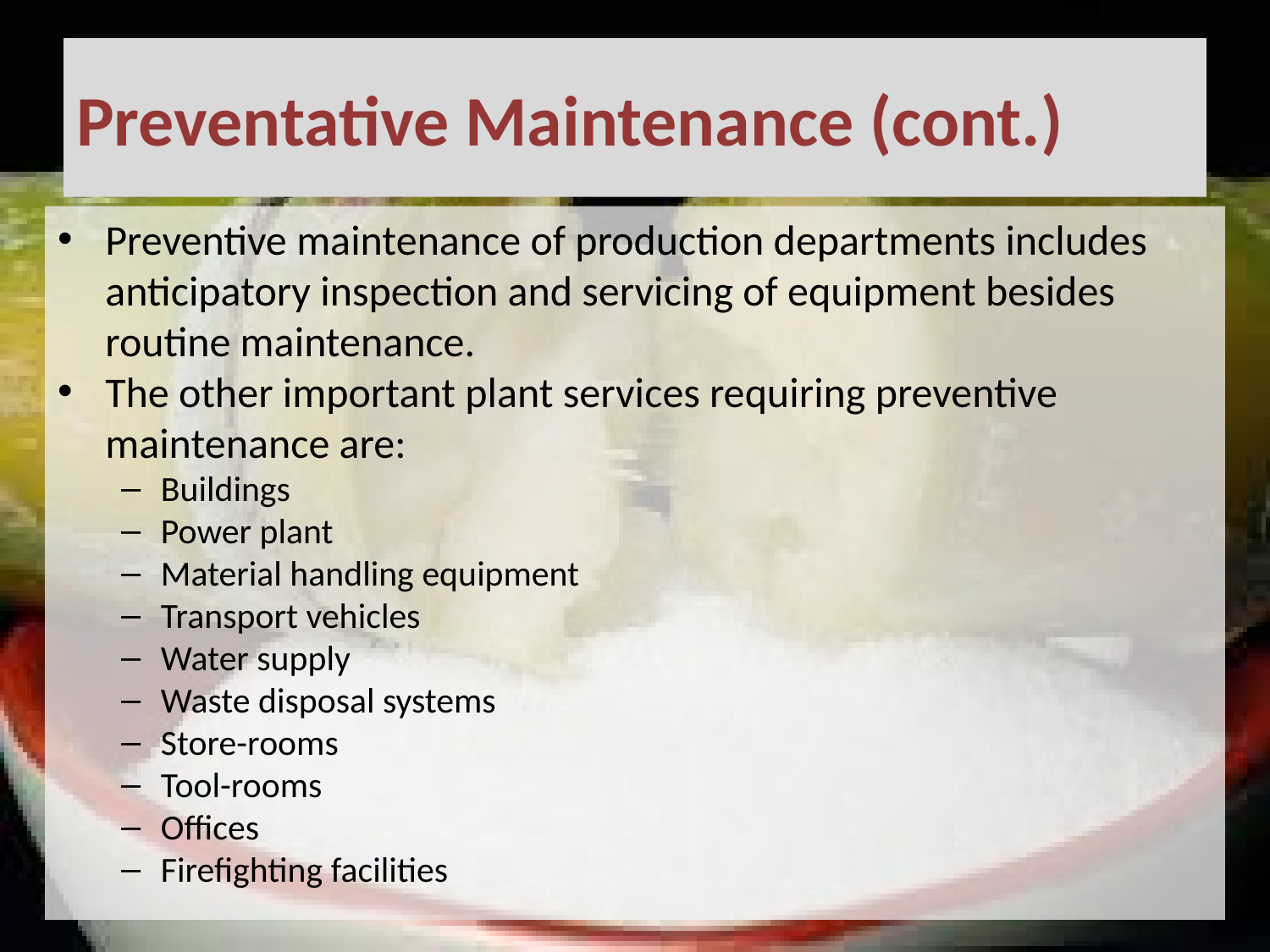

# Preventative Maintenance (cont.)
Preventive maintenance of production departments includes anticipatory inspection and servicing of equipment besides routine maintenance.
The other important plant services requiring preventive maintenance are:
Buildings
Power plant
Material handling equipment
Transport vehicles
Water supply
Waste disposal systems
Store-rooms
Tool-rooms
Offices
Firefighting facilities